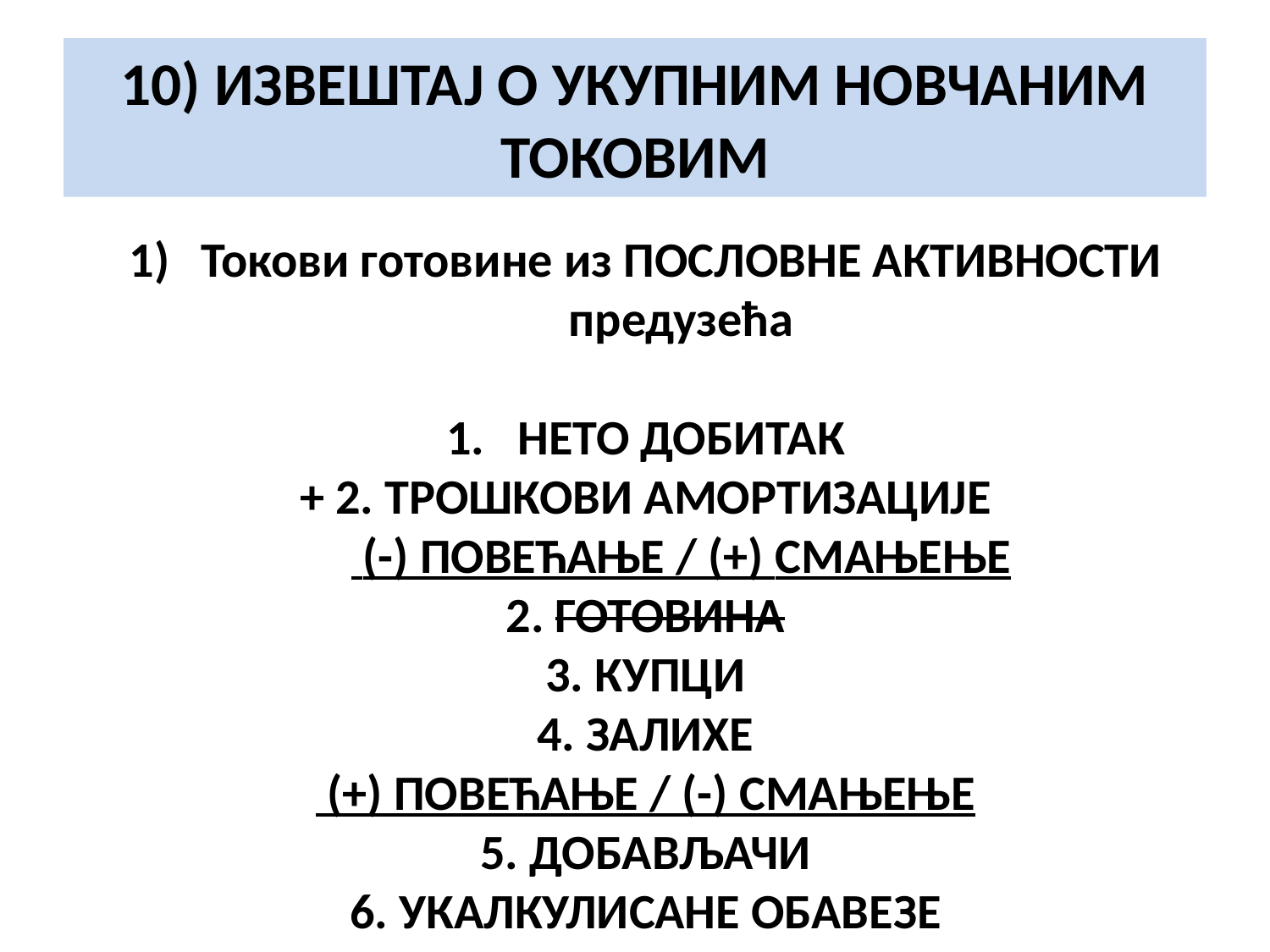

# 10) ИЗВЕШТАЈ О УКУПНИМ НОВЧАНИМ ТОКОВИМ
Токови готовине из ПОСЛОВНЕ АКТИВНОСТИ предузећа

НЕТО ДОБИТАК
+ 2. ТРОШКОВИ АМОРТИЗАЦИЈЕ
	 (-) ПОВЕЋАЊЕ / (+) СМАЊЕЊЕ
2. ГОТОВИНА
3. КУПЦИ
4. ЗАЛИХЕ
 (+) ПОВЕЋАЊЕ / (-) СМАЊЕЊЕ
5. ДОБАВЉАЧИ
6. УКАЛКУЛИСАНЕ ОБАВЕЗЕ